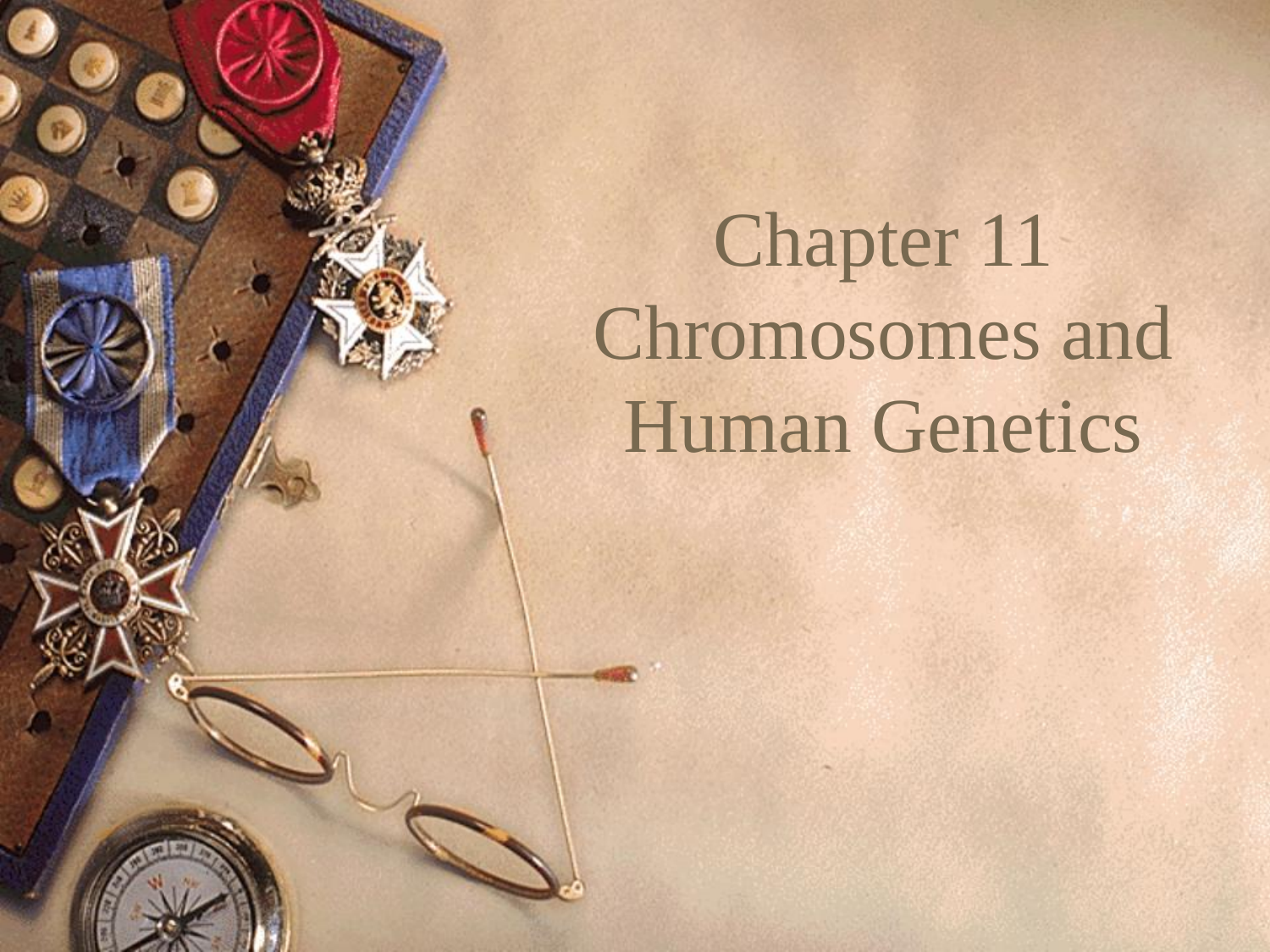

# Chapter 11 Chromosomes and Human Genetics